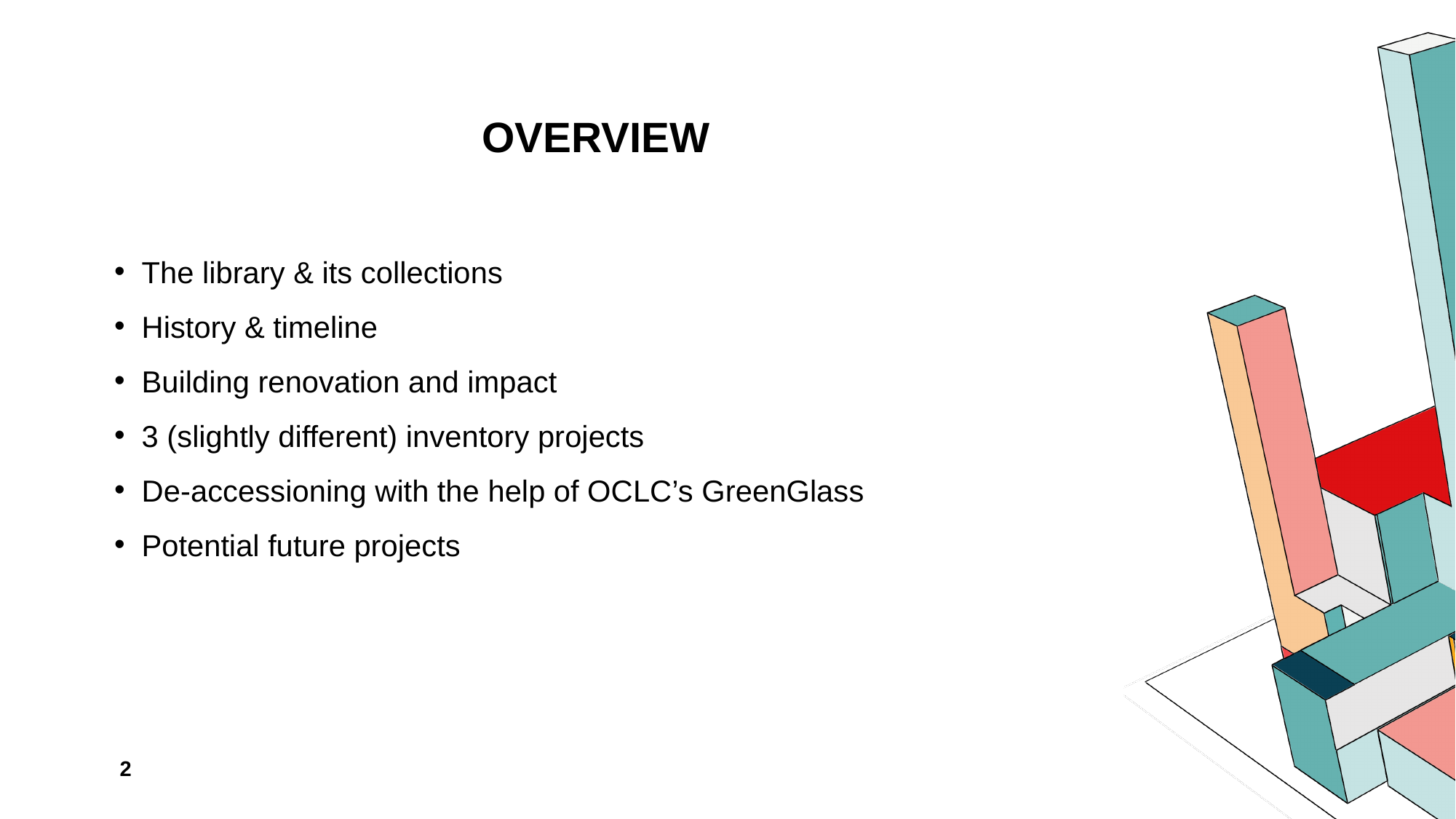

# Overview
The library & its collections
History & timeline
Building renovation and impact
3 (slightly different) inventory projects
De-accessioning with the help of OCLC’s GreenGlass
Potential future projects
2